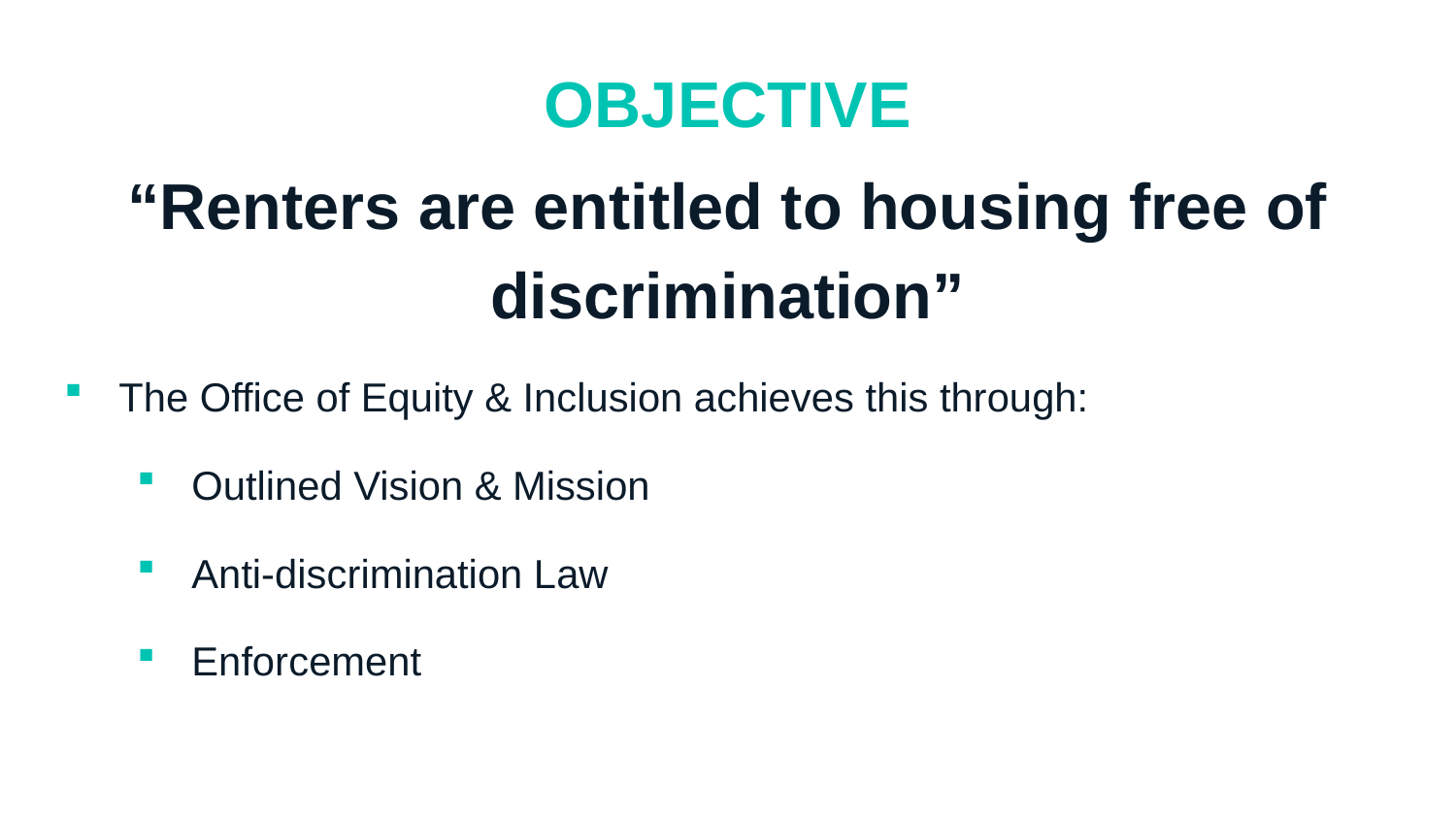

# OBJECTIVE
“Renters are entitled to housing free of discrimination”
The Office of Equity & Inclusion achieves this through:
Outlined Vision & Mission
Anti-discrimination Law
Enforcement